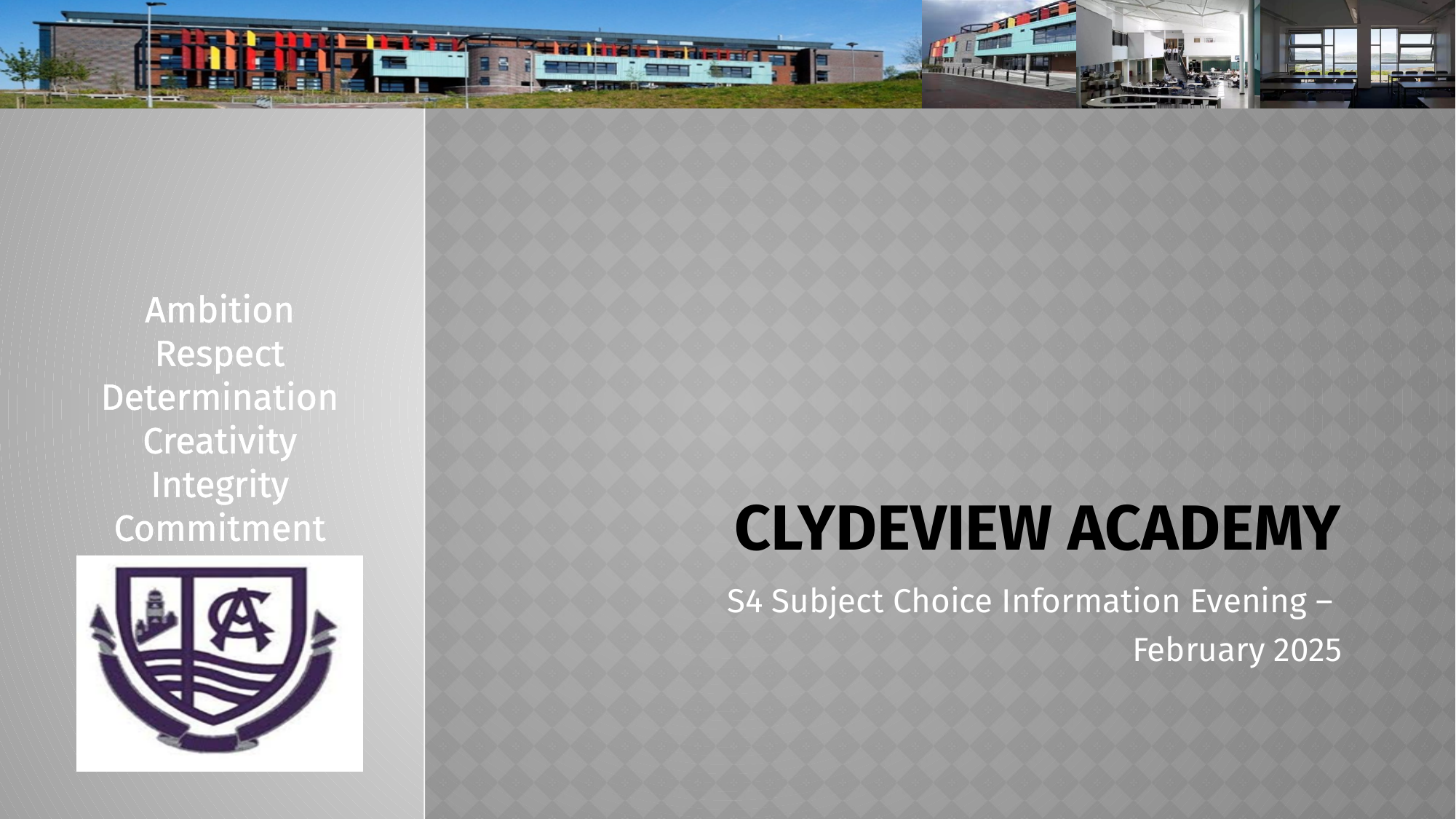

# Clydeview academy
S4 Subject Choice Information Evening –
February 2025